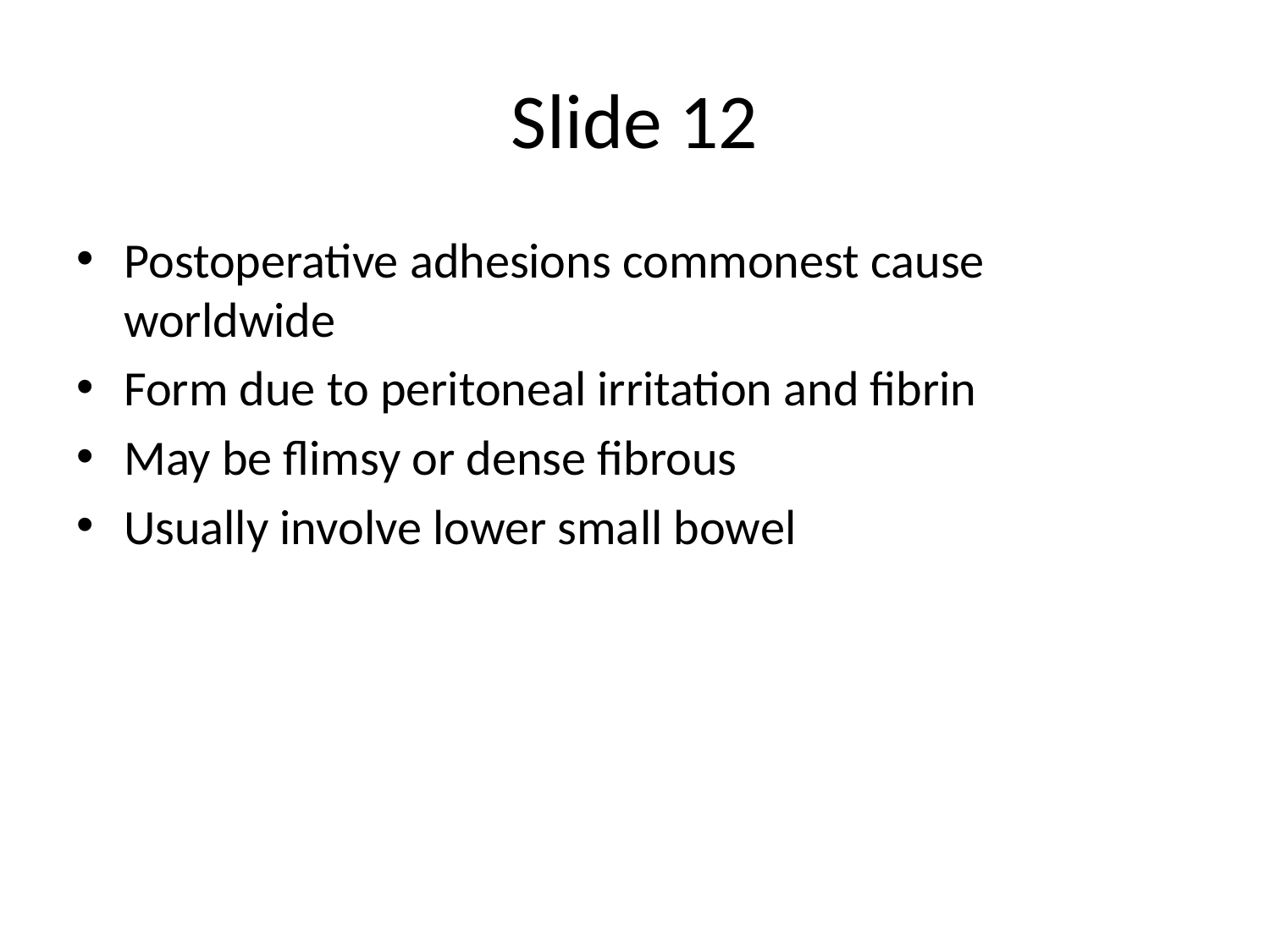

# Slide 12
Postoperative adhesions commonest cause worldwide
Form due to peritoneal irritation and fibrin
May be flimsy or dense fibrous
Usually involve lower small bowel